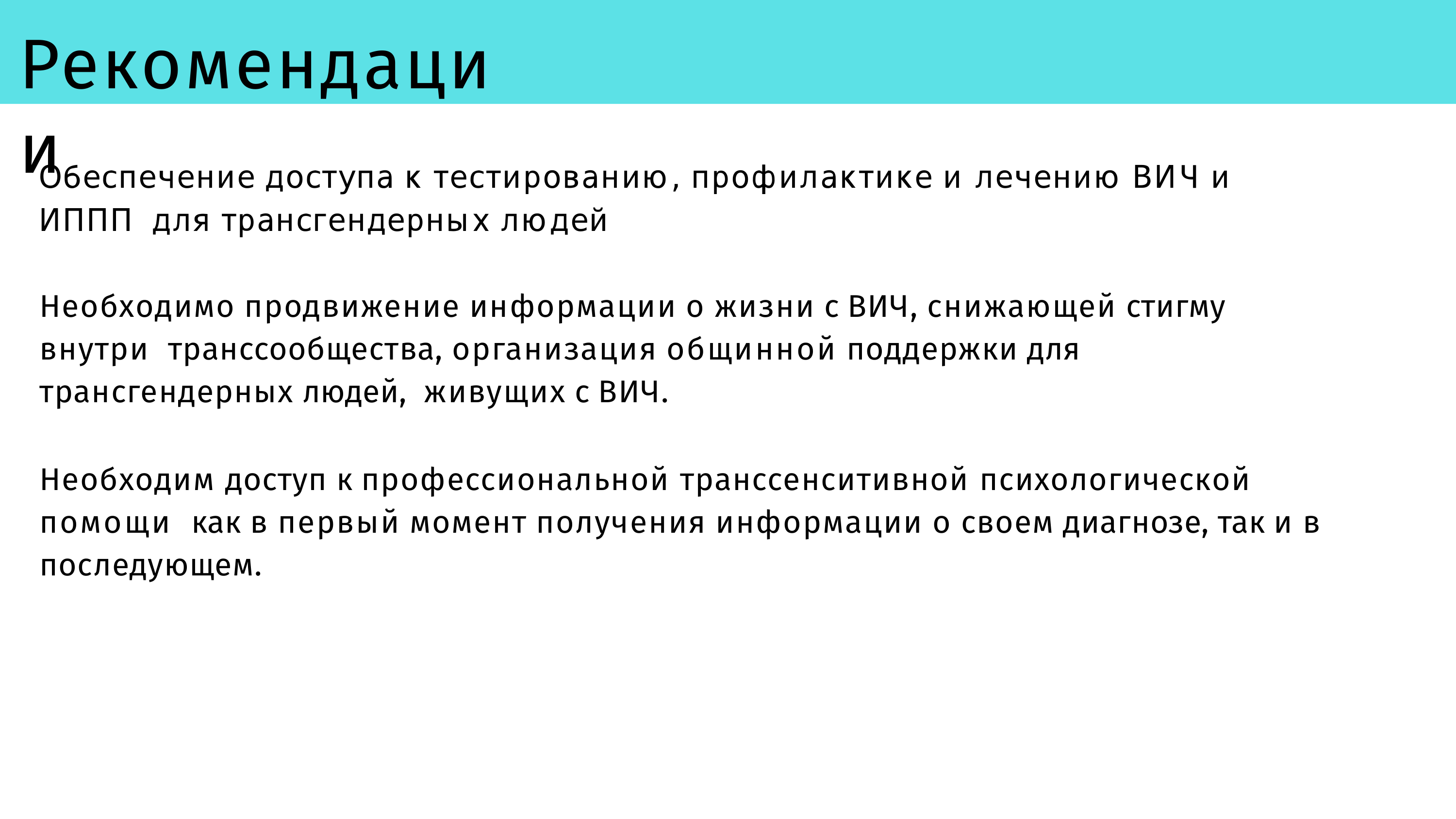

# Рекомендации
Обеспечение доступа к тестированию, профилактике и лечению ВИЧ и ИППП  для трансгендерных людей

Необходимо продвижение информации о жизни с ВИЧ, снижающей стигму внутри  транссообщества, организация общинной поддержки для трансгендерных людей,  живущих с ВИЧ.

Необходим доступ к профессиональной транссенситивной психологической помощи  как в первый момент получения информации о своем диагнозе, так и в последующем.